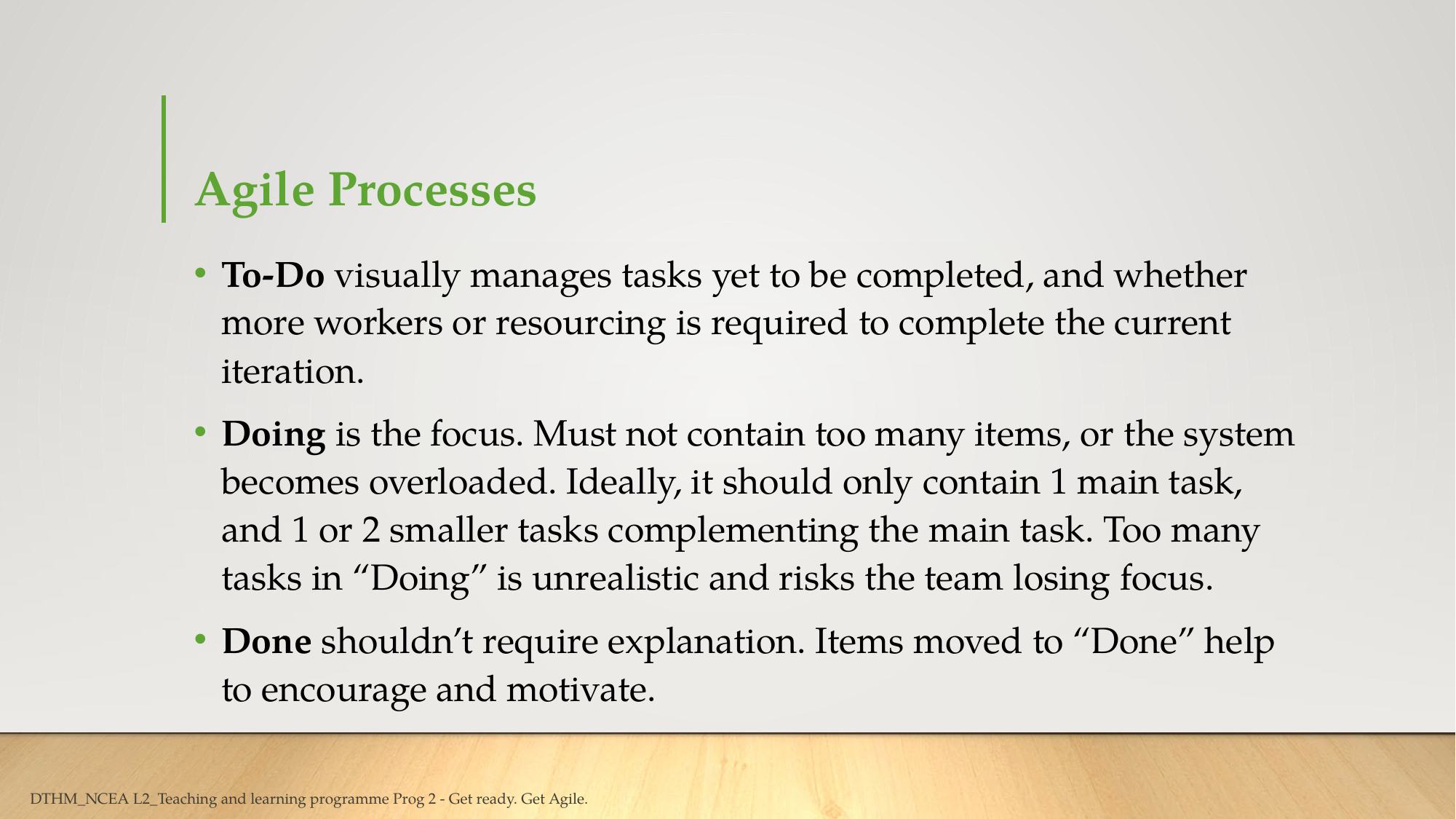

# Agile Processes
To-Do visually manages tasks yet to be completed, and whether more workers or resourcing is required to complete the current iteration.
Doing is the focus. Must not contain too many items, or the system becomes overloaded. Ideally, it should only contain 1 main task, and 1 or 2 smaller tasks complementing the main task. Too many tasks in “Doing” is unrealistic and risks the team losing focus.
Done shouldn’t require explanation. Items moved to “Done” help to encourage and motivate.